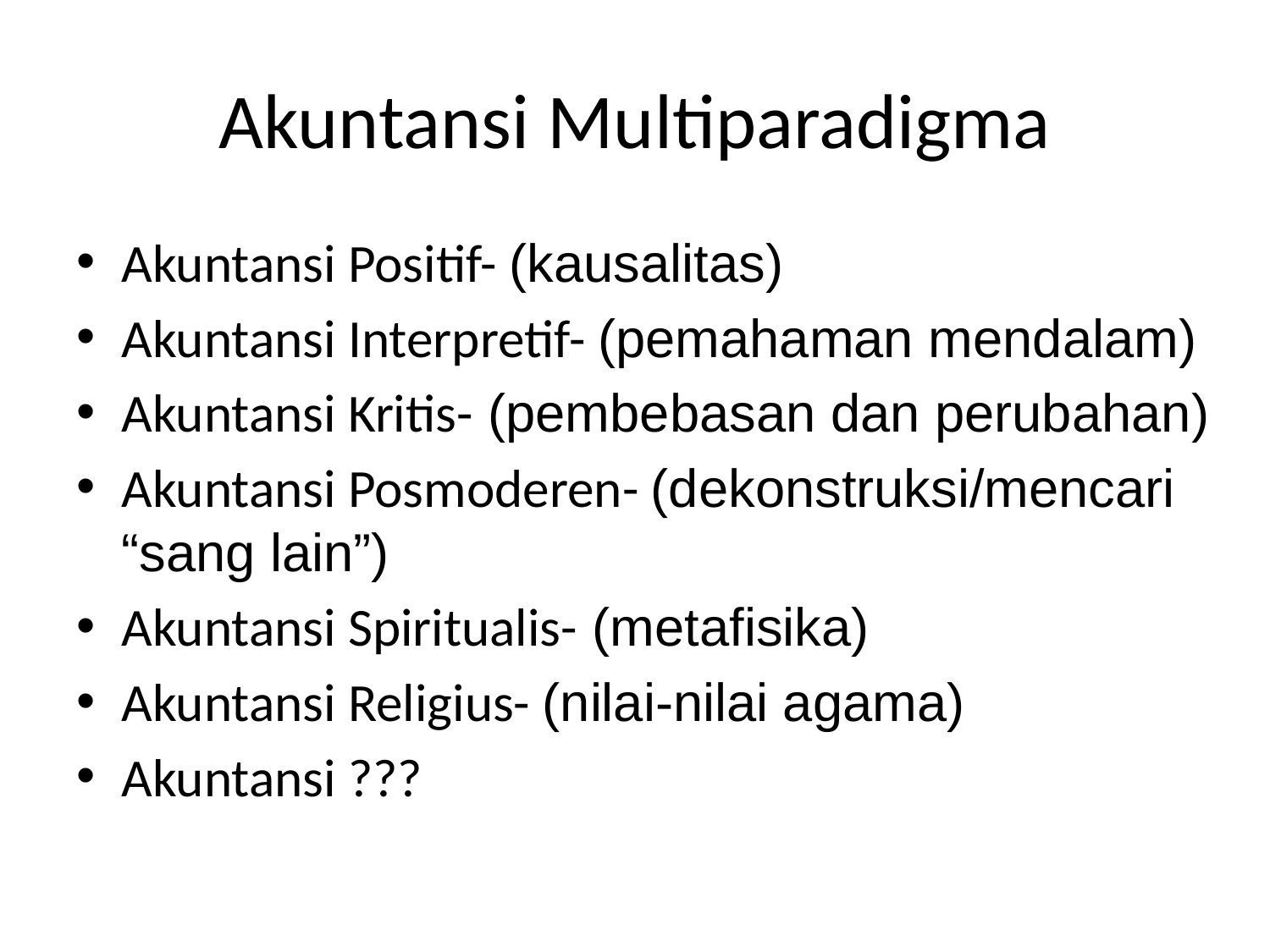

# Akuntansi Multiparadigma
Akuntansi Positif- (kausalitas)
Akuntansi Interpretif- (pemahaman mendalam)
Akuntansi Kritis- (pembebasan dan perubahan)
Akuntansi Posmoderen- (dekonstruksi/mencari “sang lain”)
Akuntansi Spiritualis- (metafisika)
Akuntansi Religius- (nilai-nilai agama)
Akuntansi ???